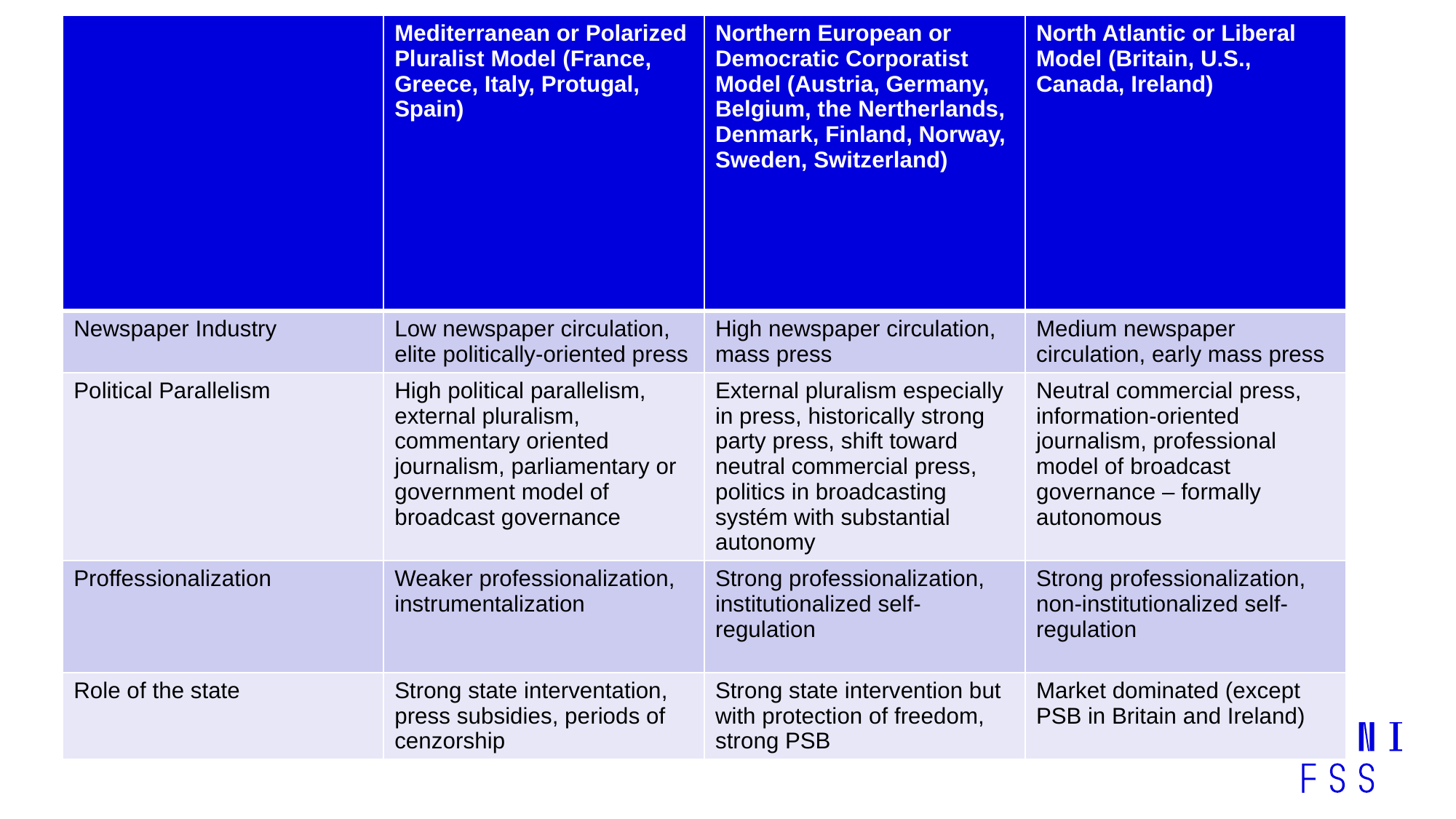

|  | Mediterranean or Polarized Pluralist Model (France, Greece, Italy, Protugal, Spain) | Northern European or Democratic Corporatist Model (Austria, Germany, Belgium, the Nertherlands, Denmark, Finland, Norway, Sweden, Switzerland) | North Atlantic or Liberal Model (Britain, U.S., Canada, Ireland) |
| --- | --- | --- | --- |
| Newspaper Industry | Low newspaper circulation, elite politically-oriented press | High newspaper circulation, mass press | Medium newspaper circulation, early mass press |
| Political Parallelism | High political parallelism, external pluralism, commentary oriented journalism, parliamentary or government model of broadcast governance | External pluralism especially in press, historically strong party press, shift toward neutral commercial press, politics in broadcasting systém with substantial autonomy | Neutral commercial press, information-oriented journalism, professional model of broadcast governance – formally autonomous |
| Proffessionalization | Weaker professionalization, instrumentalization | Strong professionalization, institutionalized self-regulation | Strong professionalization, non-institutionalized self-regulation |
| Role of the state | Strong state interventation, press subsidies, periods of cenzorship | Strong state intervention but with protection of freedom, strong PSB | Market dominated (except PSB in Britain and Ireland) |